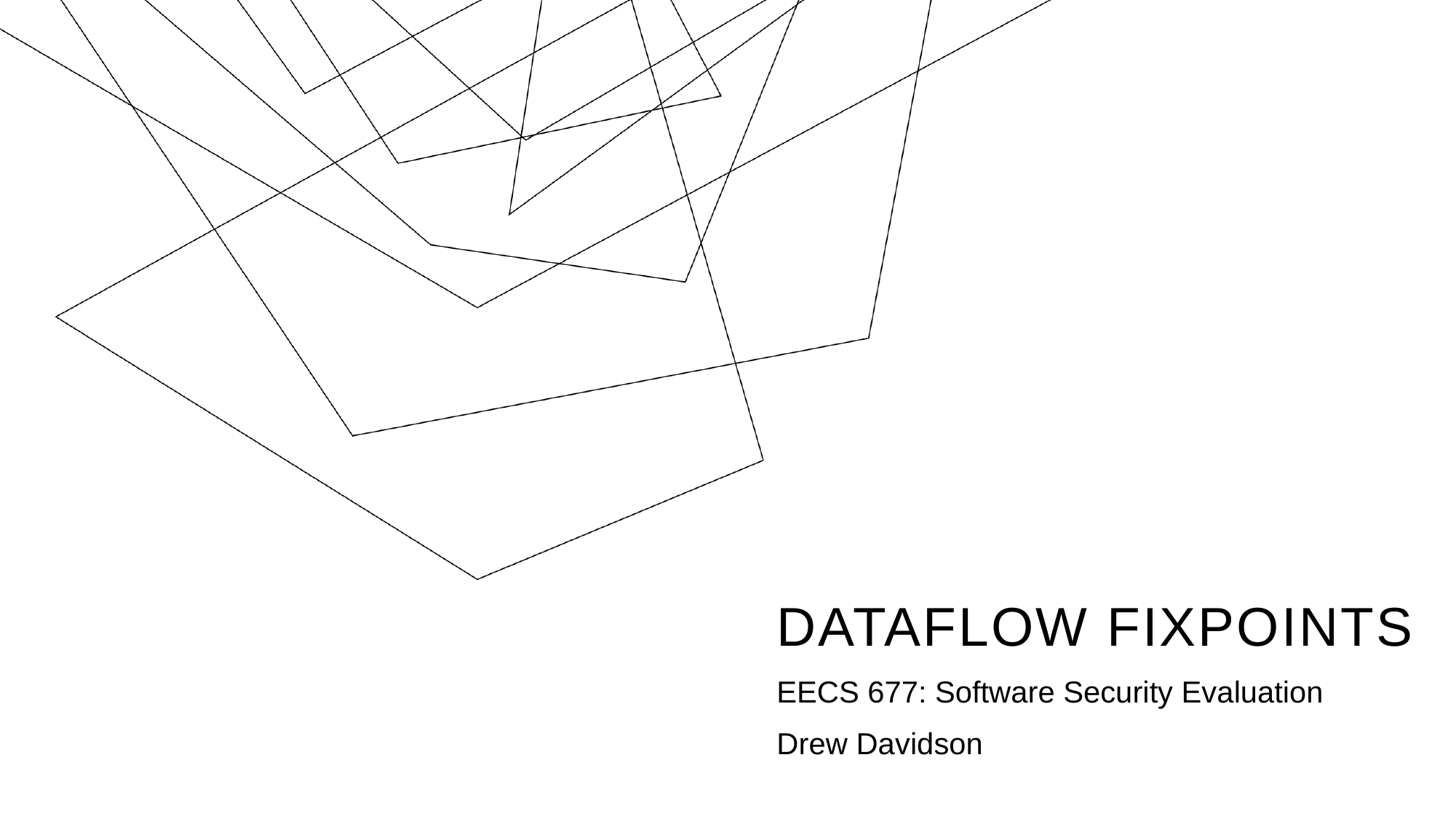

# Dataflow Fixpoints
EECS 677: Software Security Evaluation
Drew Davidson